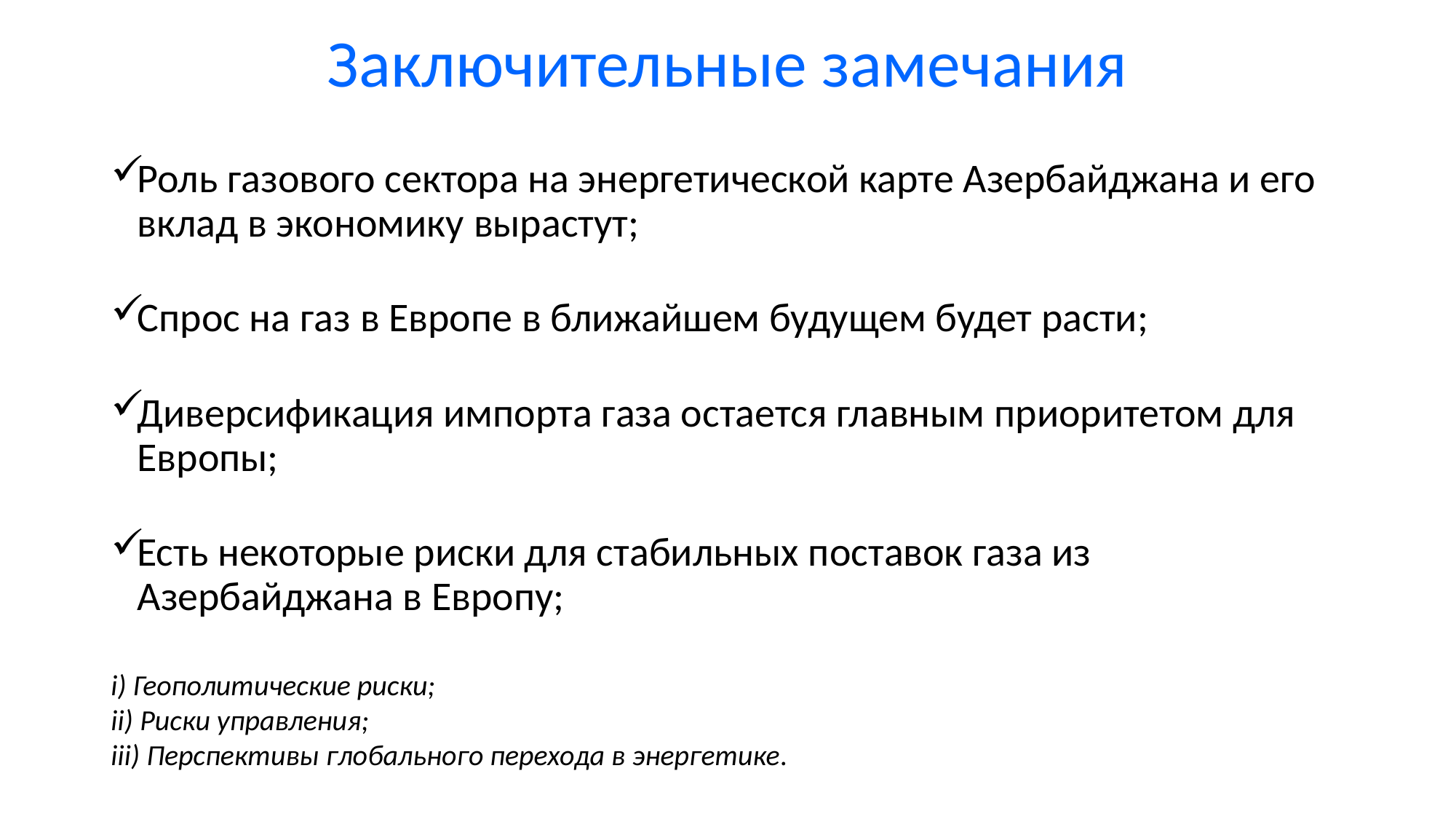

# Заключительные замечания
Роль газового сектора на энергетической карте Азербайджана и его вклад в экономику вырастут;

Спрос на газ в Европе в ближайшем будущем будет расти;

Диверсификация импорта газа остается главным приоритетом для Европы;

Есть некоторые риски для стабильных поставок газа из Азербайджана в Европу;

i) Геополитические риски;
ii) Риски управления;
iii) Перспективы глобального перехода в энергетике.